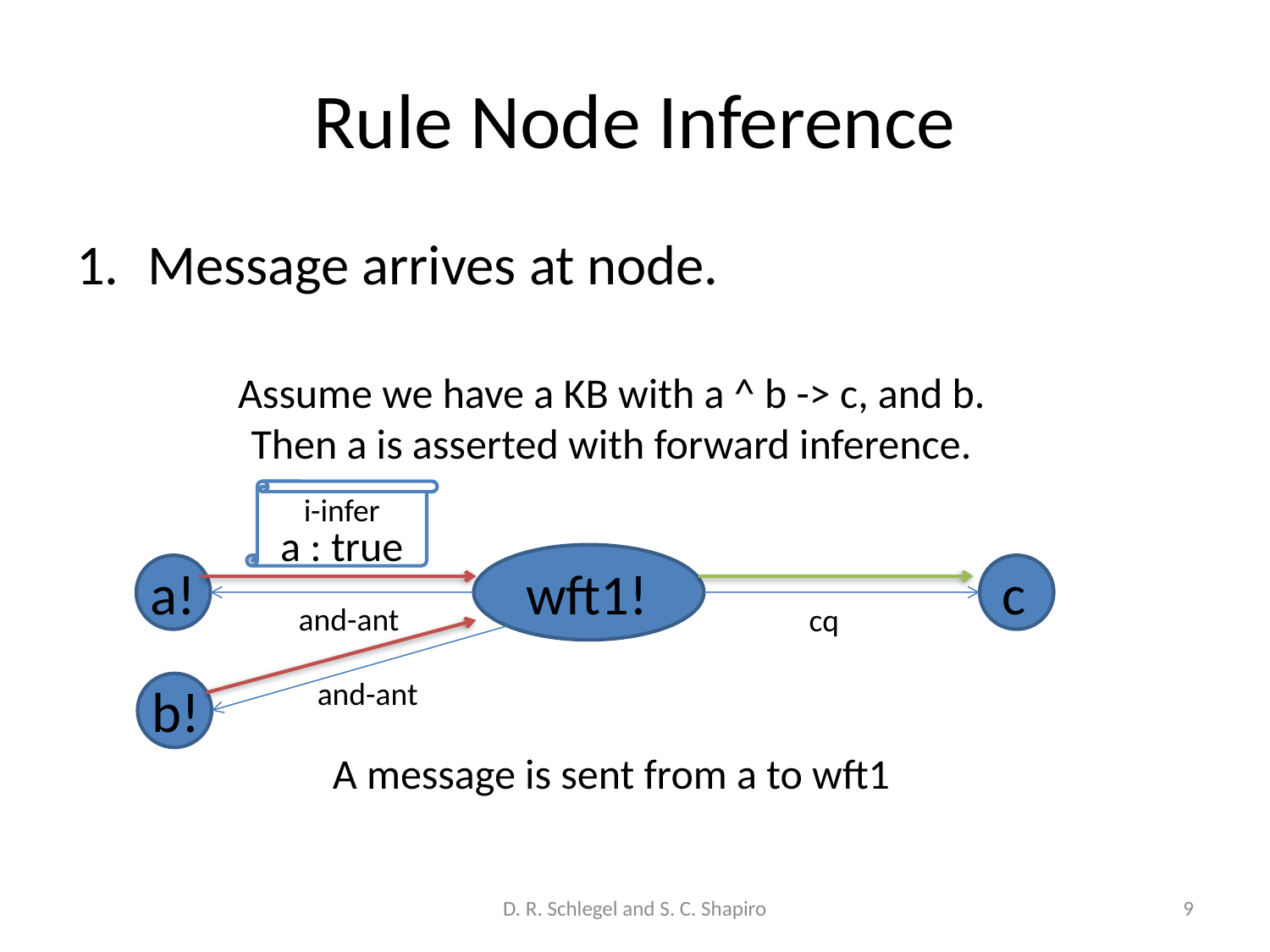

# Rule Node Inference
Message arrives at node.
Assume we have a KB with a ^ b -> c, and b. Then a is asserted with forward inference.

i-infer
a : true

a!
wft1!
c

and-ant
cq
and-ant
b!

A message is sent from a to wft1
D. R. Schlegel and S. C. Shapiro
9